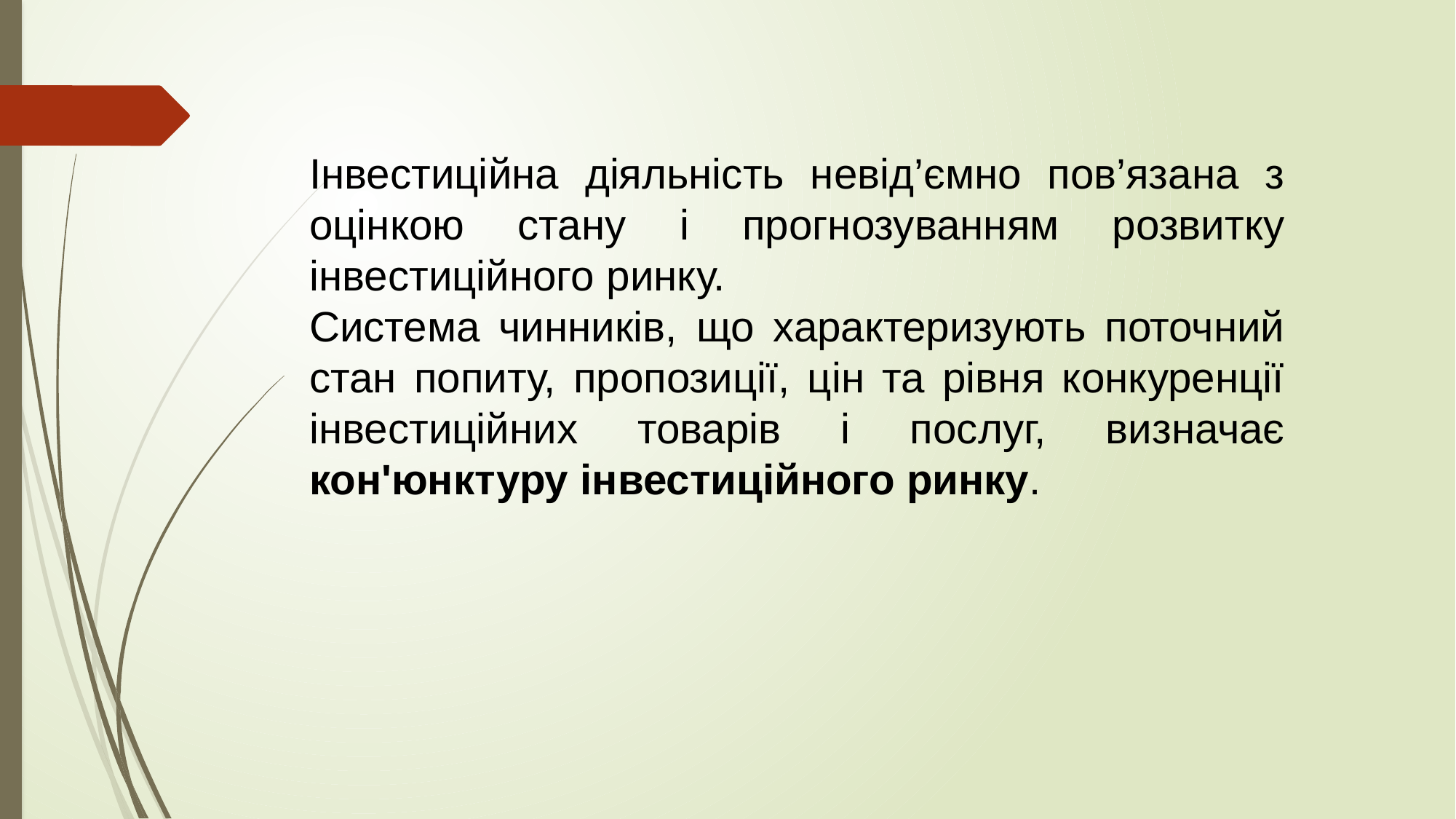

Інвестиційна діяльність невід’ємно пов’язана з оцінкою стану і прогнозуванням розвитку інвестиційного ринку.
Система чинників, що характеризують поточний стан попиту, пропозиції, цін та рівня конкуренції інвестиційних товарів і послуг, визначає кон'юнктуру інвестиційного ринку.